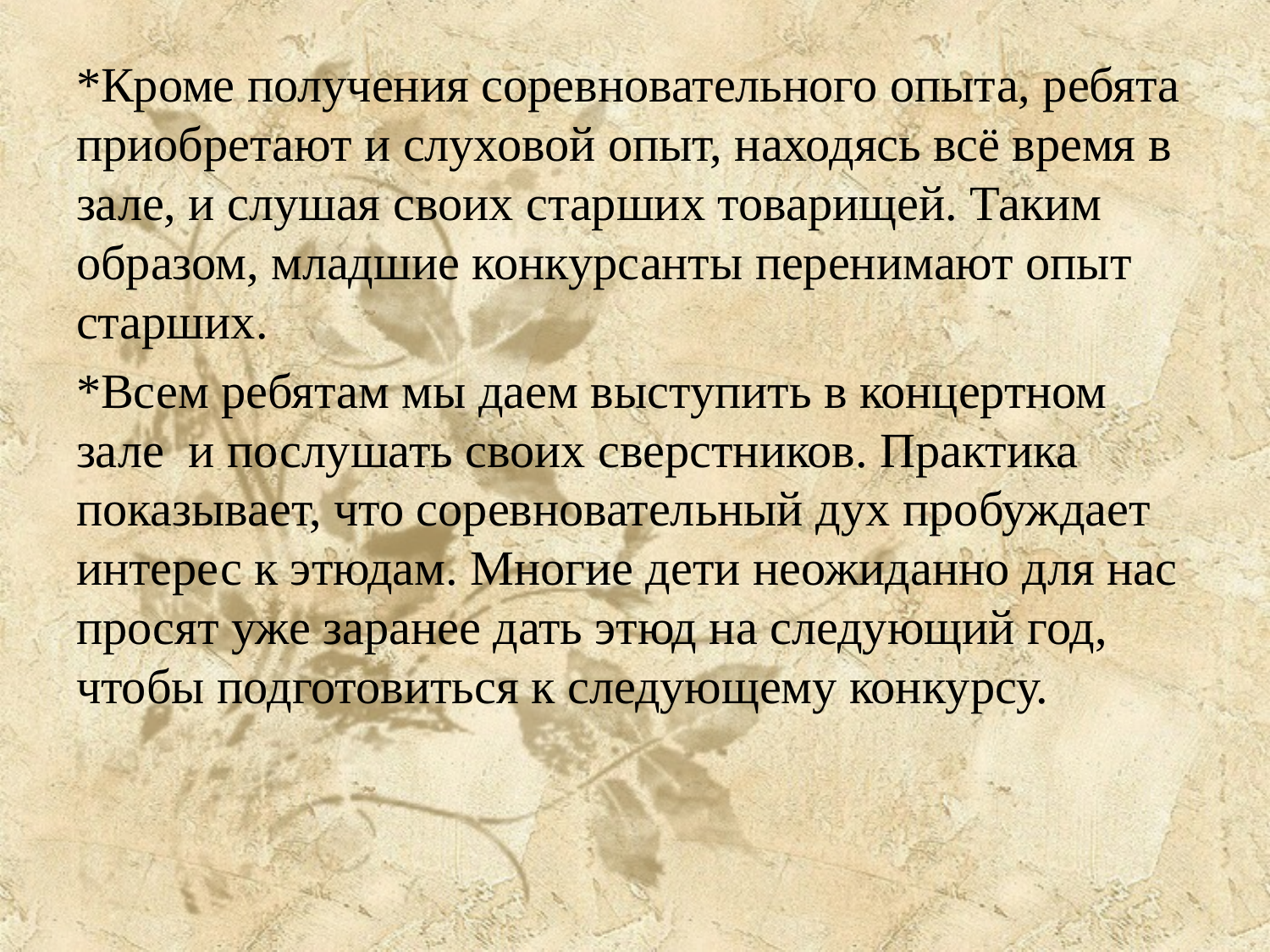

*Кроме получения соревновательного опыта, ребята приобретают и слуховой опыт, находясь всё время в зале, и слушая своих старших товарищей. Таким образом, младшие конкурсанты перенимают опыт старших.
*Всем ребятам мы даем выступить в концертном зале  и послушать своих сверстников. Практика показывает, что соревновательный дух пробуждает интерес к этюдам. Многие дети неожиданно для нас просят уже заранее дать этюд на следующий год, чтобы подготовиться к следующему конкурсу.